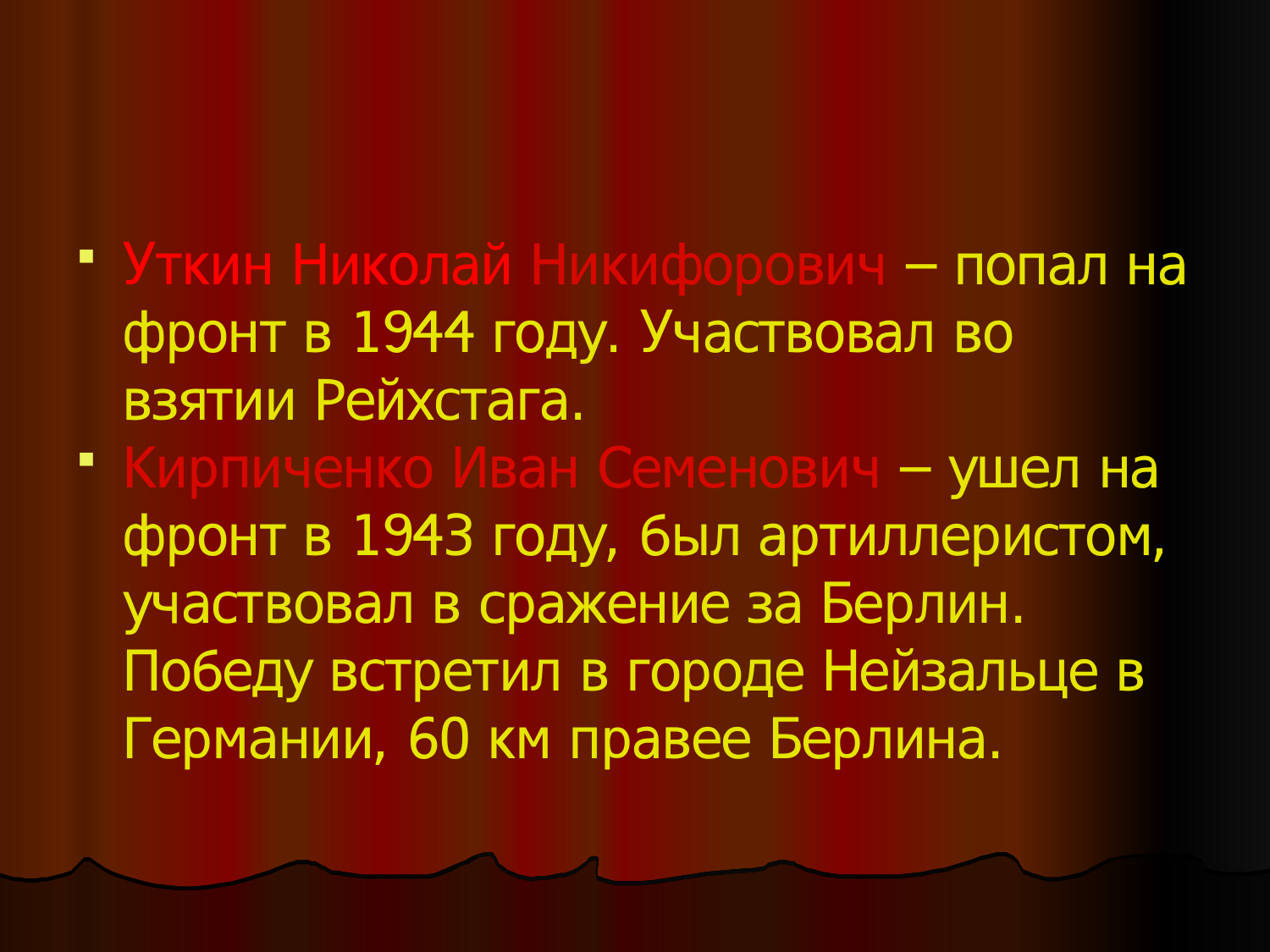

Уткин Николай Никифорович – попал на фронт в 1944 году. Участвовал во взятии Рейхстага.
Кирпиченко Иван Семенович – ушел на фронт в 1943 году, был артиллеристом, участвовал в сражение за Берлин. Победу встретил в городе Нейзальце в Германии, 60 км правее Берлина.